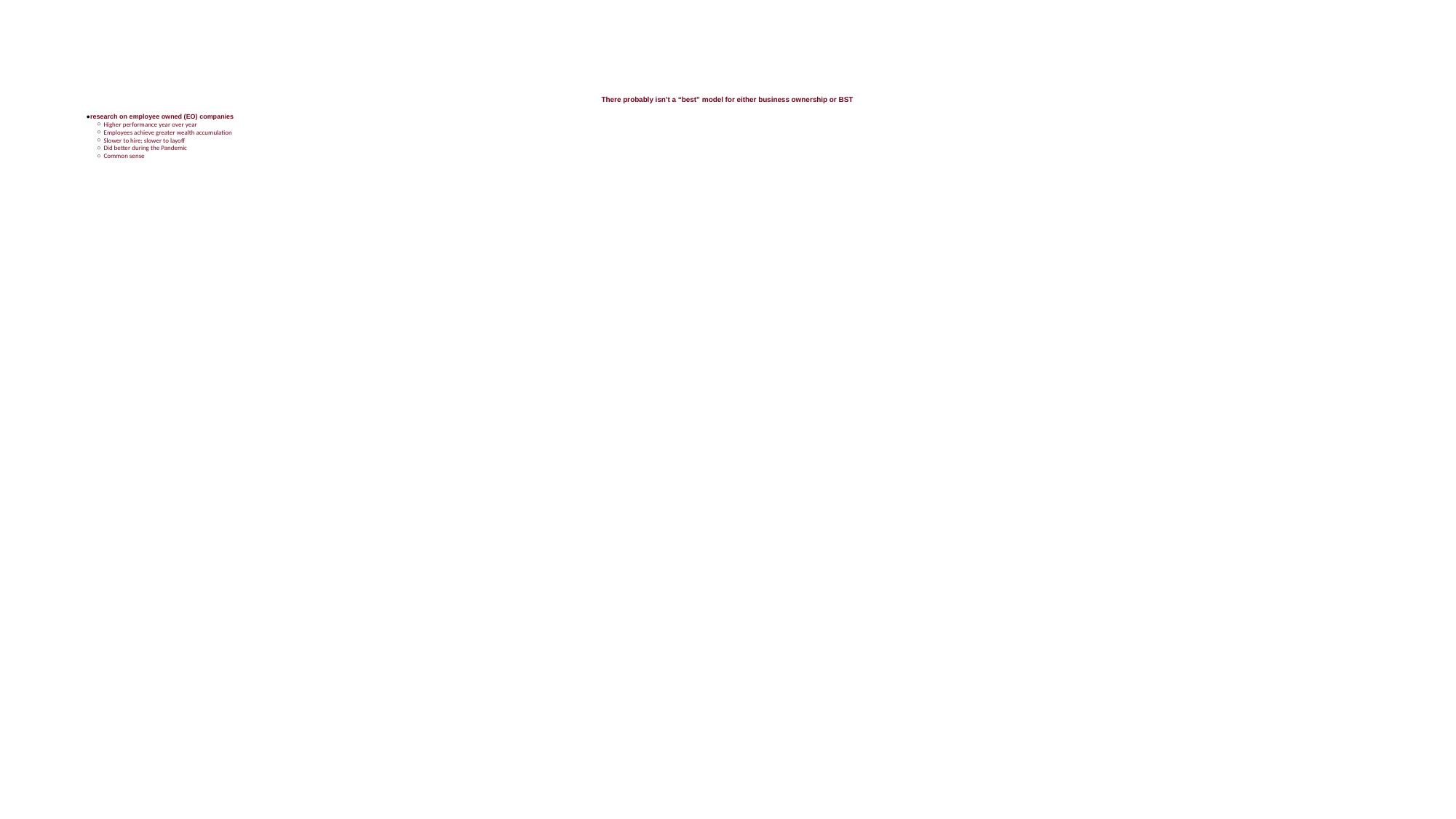

# There probably isn’t a “best” model for either business ownership or BST

research on employee owned (EO) companies
Higher performance year over year
Employees achieve greater wealth accumulation
Slower to hire; slower to layoff
Did better during the Pandemic
Common sense